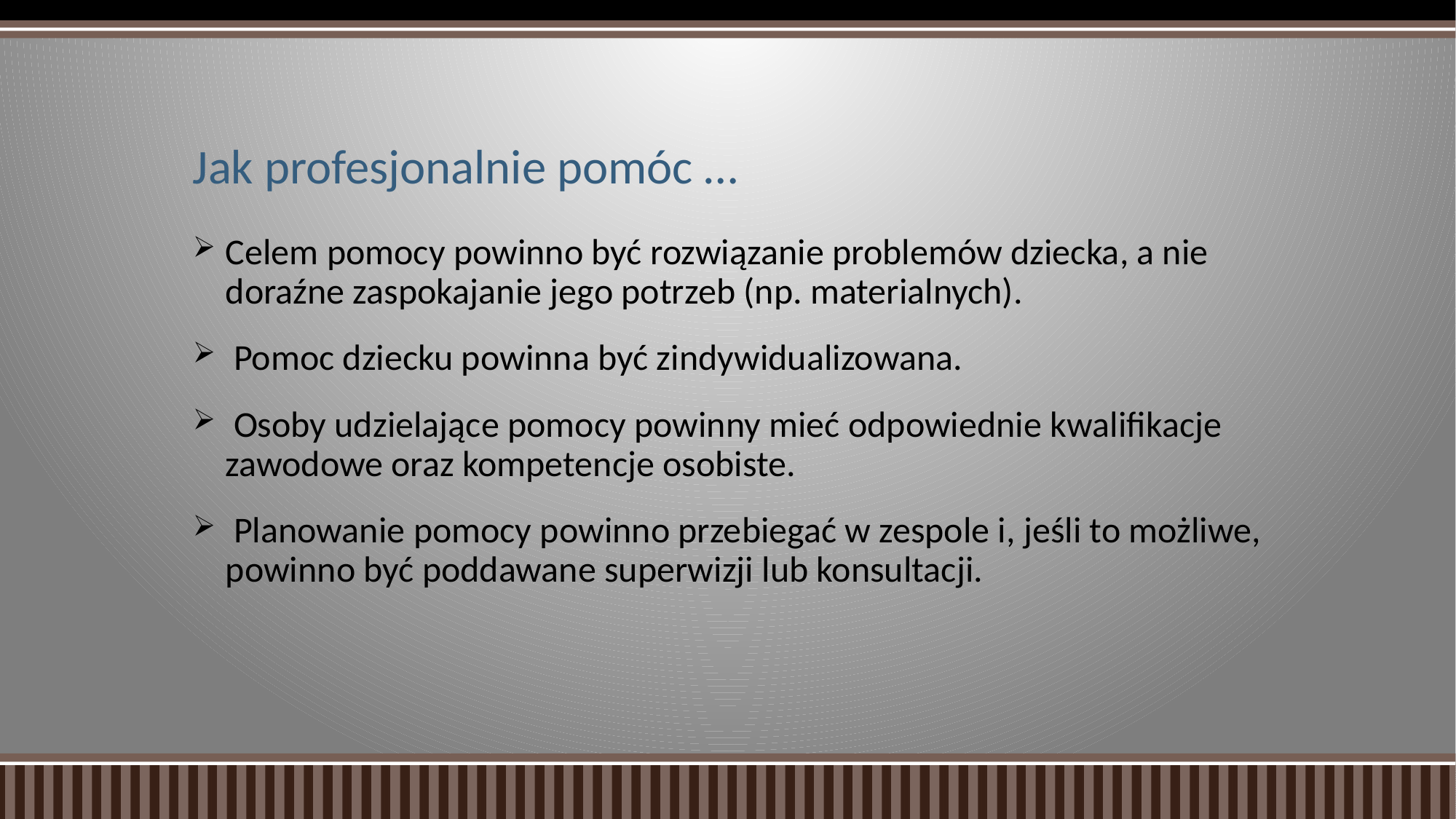

# Jak profesjonalnie pomóc …
Celem pomocy powinno być rozwiązanie problemów dziecka, a nie doraźne zaspokajanie jego potrzeb (np. materialnych).
 Pomoc dziecku powinna być zindywidualizowana.
 Osoby udzielające pomocy powinny mieć odpowiednie kwalifikacje zawodowe oraz kompetencje osobiste.
 Planowanie pomocy powinno przebiegać w zespole i, jeśli to możliwe, powinno być poddawane superwizji lub konsultacji.